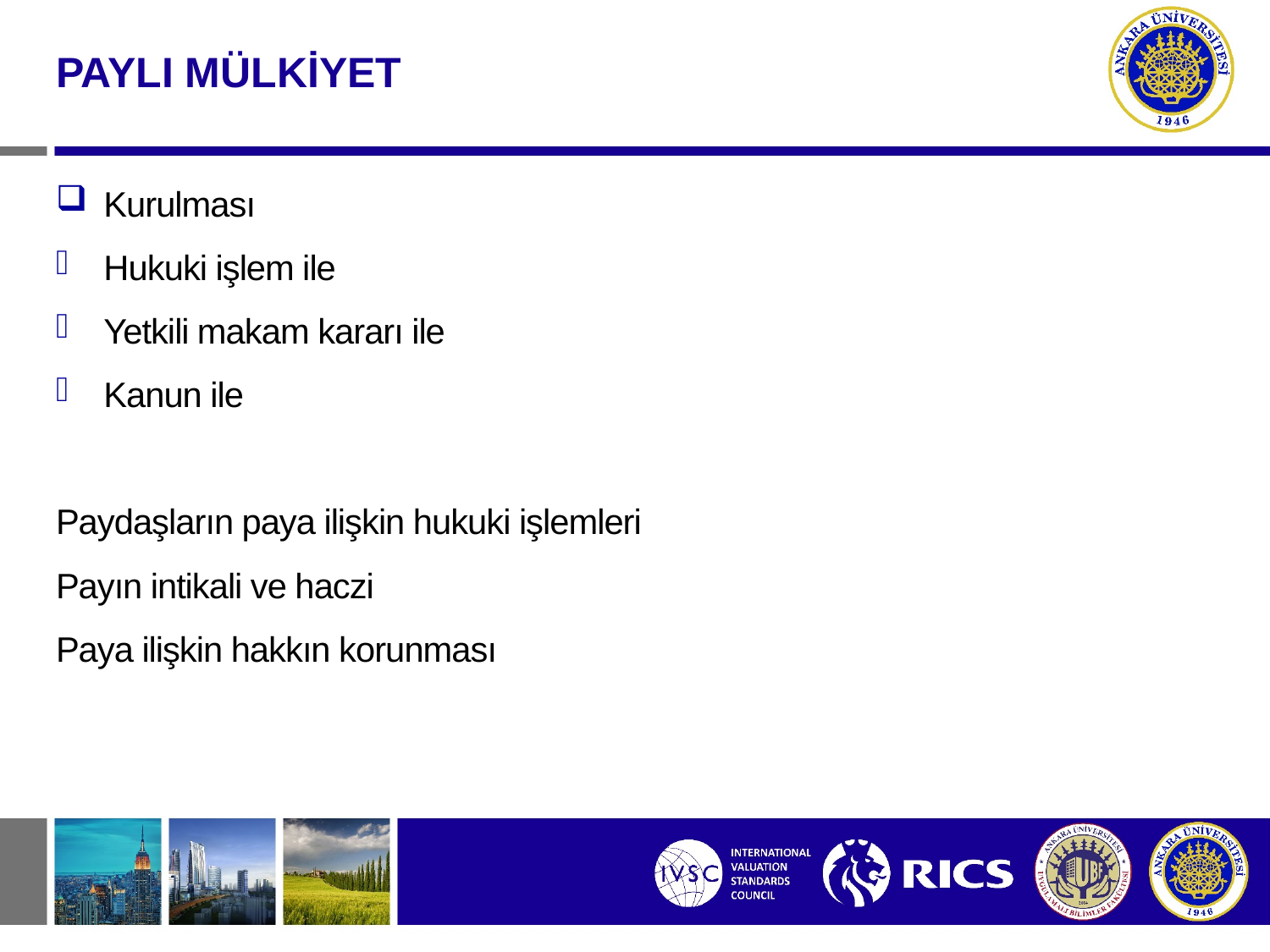

PAYLI MÜLKİYET

Kurulması
Hukuki işlem ile
Yetkili makam kararı ile
Kanun ile

Paydaşların paya ilişkin hukuki işlemleri
Payın intikali ve haczi
Paya ilişkin hakkın korunması